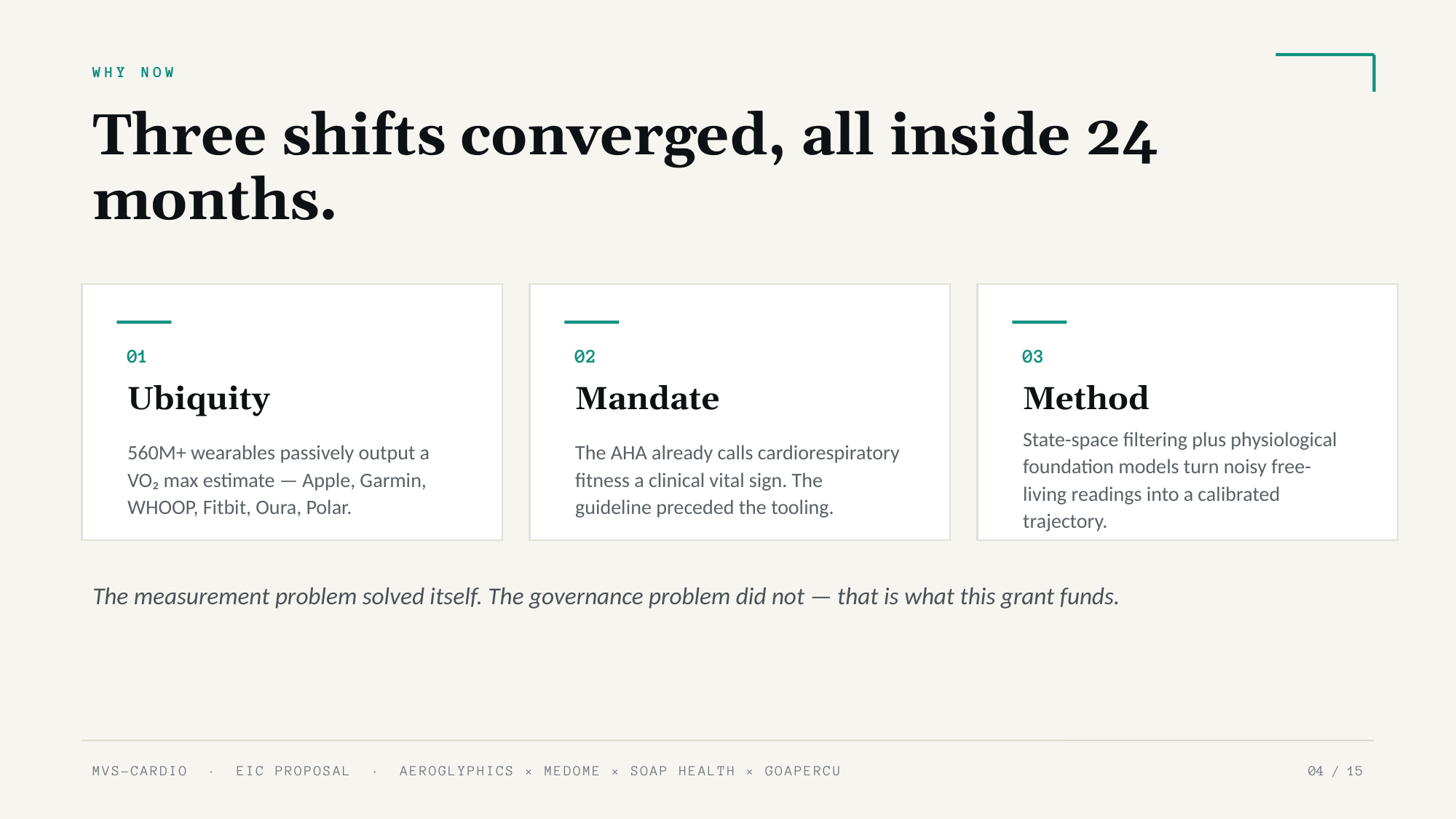

WHY NOW

Three shifts converged, all inside 24 months.

01
02
03
Ubiquity
Mandate
Method
560M+ wearables passively output a VO₂ max estimate — Apple, Garmin, WHOOP, Fitbit, Oura, Polar.
The AHA already calls cardiorespiratory fitness a clinical vital sign. The guideline preceded the tooling.
State-space filtering plus physiological foundation models turn noisy free-living readings into a calibrated trajectory.
The measurement problem solved itself. The governance problem did not — that is what this grant funds.

MVS-CARDIO  ·  EIC PROPOSAL  ·  AEROGLYPHICS × MEDOME × SOAP HEALTH × GOAPERCU
04 / 15